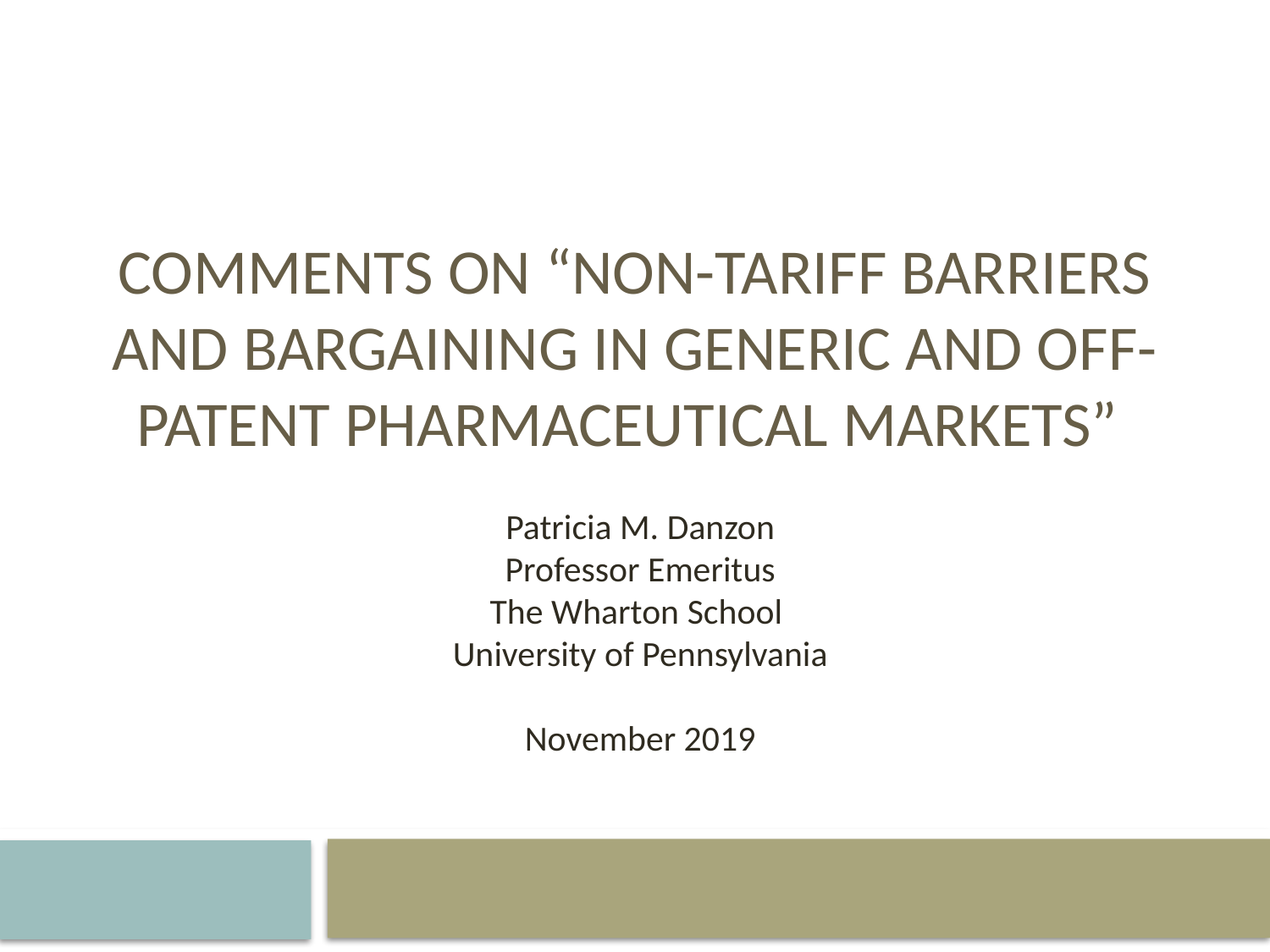

# Comments on “Non-tariff barriers and bargaining in generic and off-patent pharmaceutical markets”
Patricia M. Danzon
Professor Emeritus
The Wharton School
University of Pennsylvania

November 2019